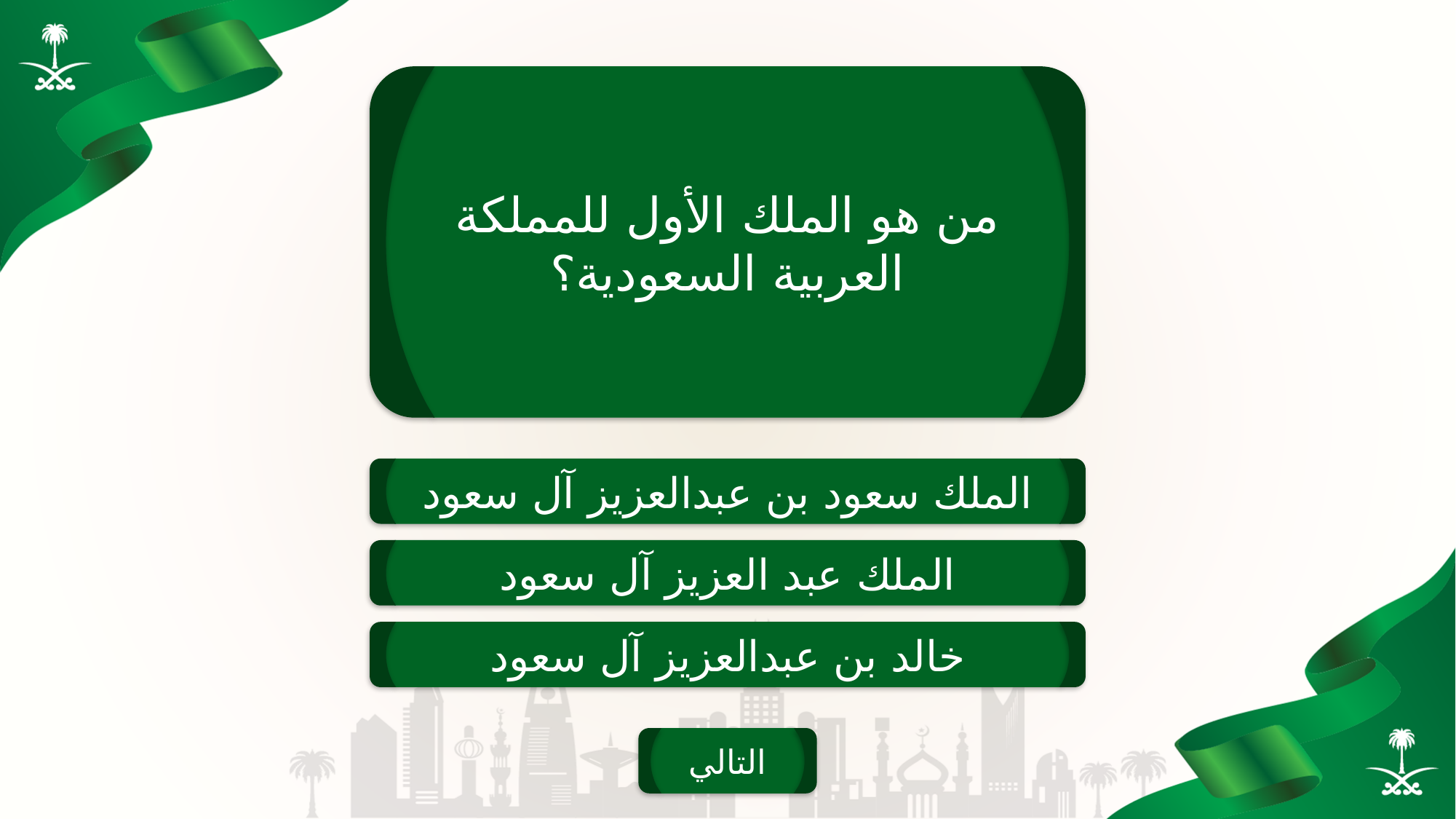

من هو الملك الأول للمملكة العربية السعودية؟

الملك سعود بن عبدالعزيز آل سعود

الملك عبد العزيز آل سعود

خالد بن عبدالعزيز آل سعود

التالي